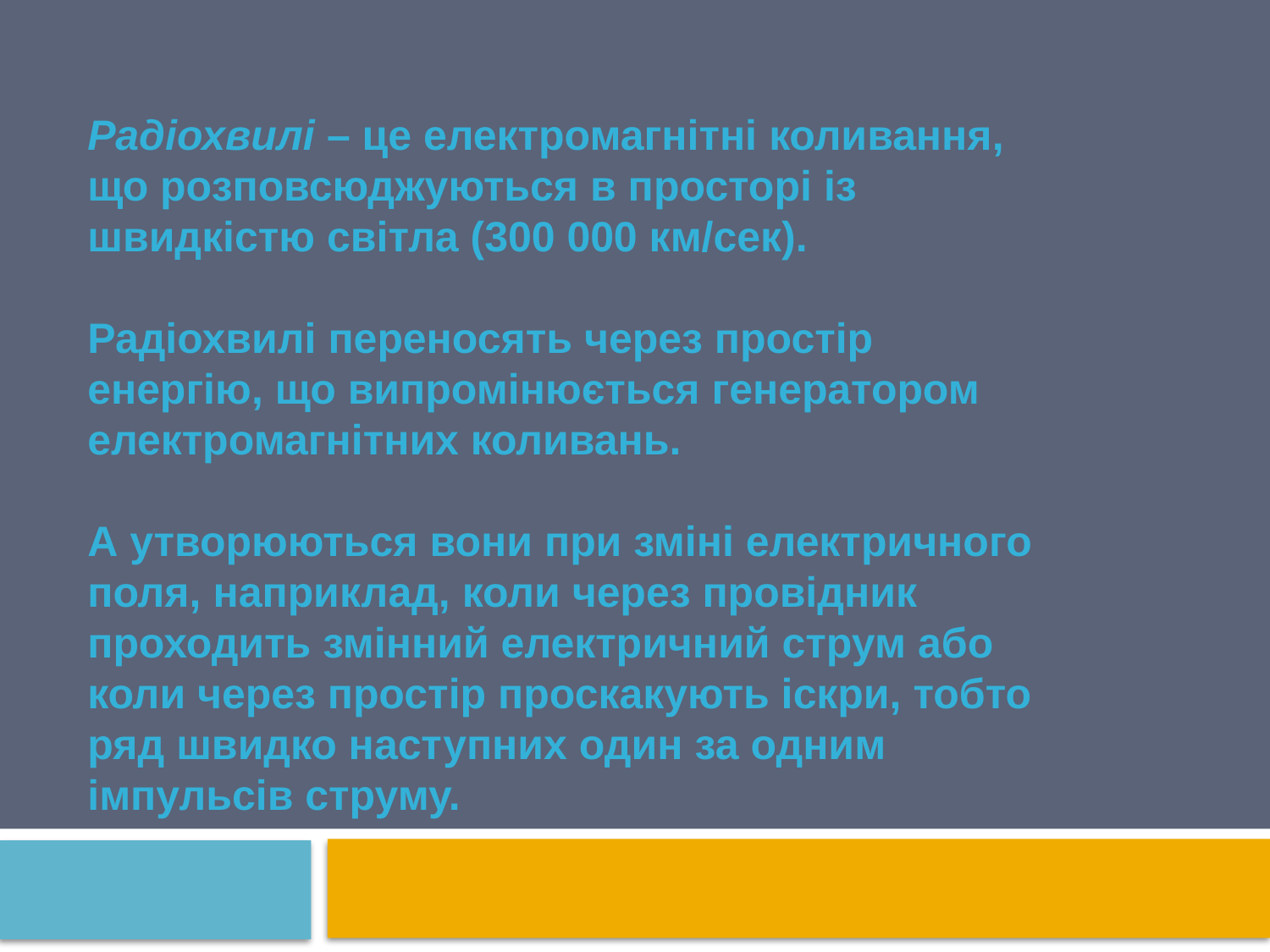

# Радіохвилі – це електромагнітні коливання, що розповсюджуються в просторі із швидкістю світла (300 000 км/сек). Радіохвилі переносять через простір енергію, що випромінюється генератором електромагнітних коливань. А утворюються вони при зміні електричного поля, наприклад, коли через провідник проходить змінний електричний струм або коли через простір проскакують іскри, тобто ряд швидко наступних один за одним імпульсів струму.